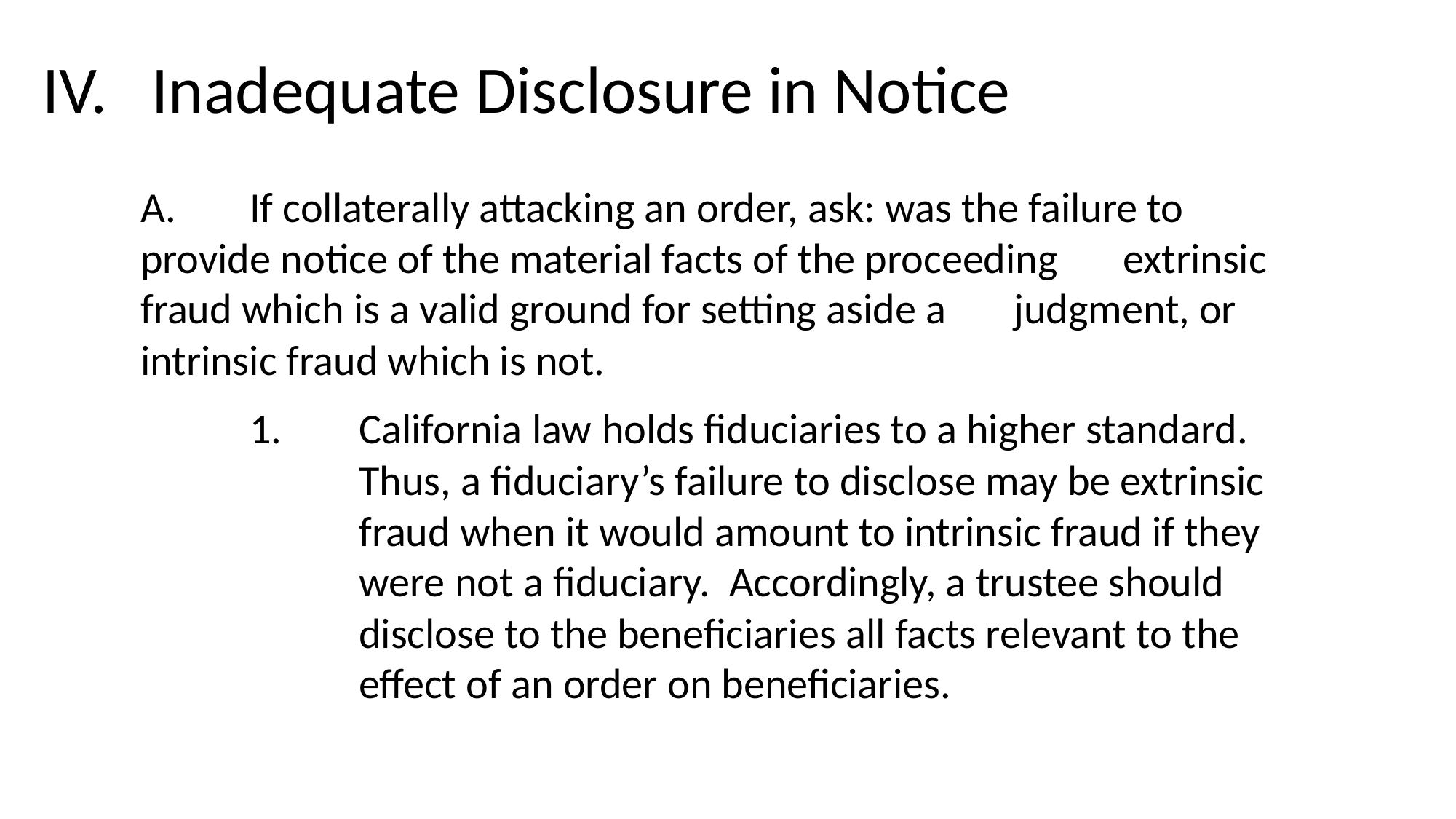

# IV.	Inadequate Disclosure in Notice
A.	If collaterally attacking an order, ask: was the failure to 	provide notice of the material facts of the proceeding 	extrinsic fraud which is a valid ground for setting aside a 	judgment, or intrinsic fraud which is not.
1.	California law holds fiduciaries to a higher standard.  	Thus, a fiduciary’s failure to disclose may be extrinsic 	fraud when it would amount to intrinsic fraud if they 	were not a fiduciary.  Accordingly, a trustee should 	disclose to the beneficiaries all facts relevant to the 	effect of an order on beneficiaries.